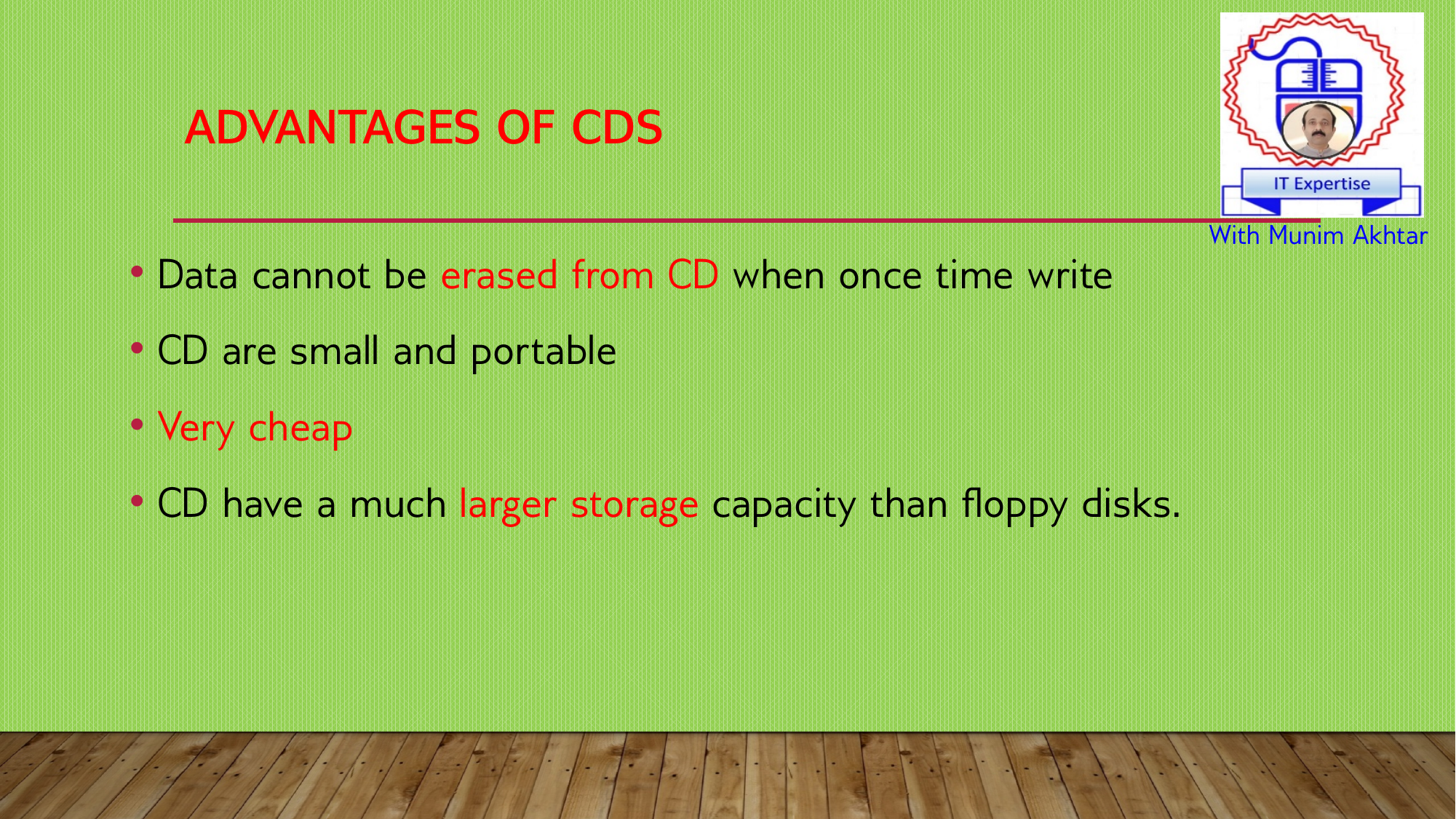

# Advantages of CDs
Data cannot be erased from CD when once time write
CD are small and portable
Very cheap
CD have a much larger storage capacity than floppy disks.